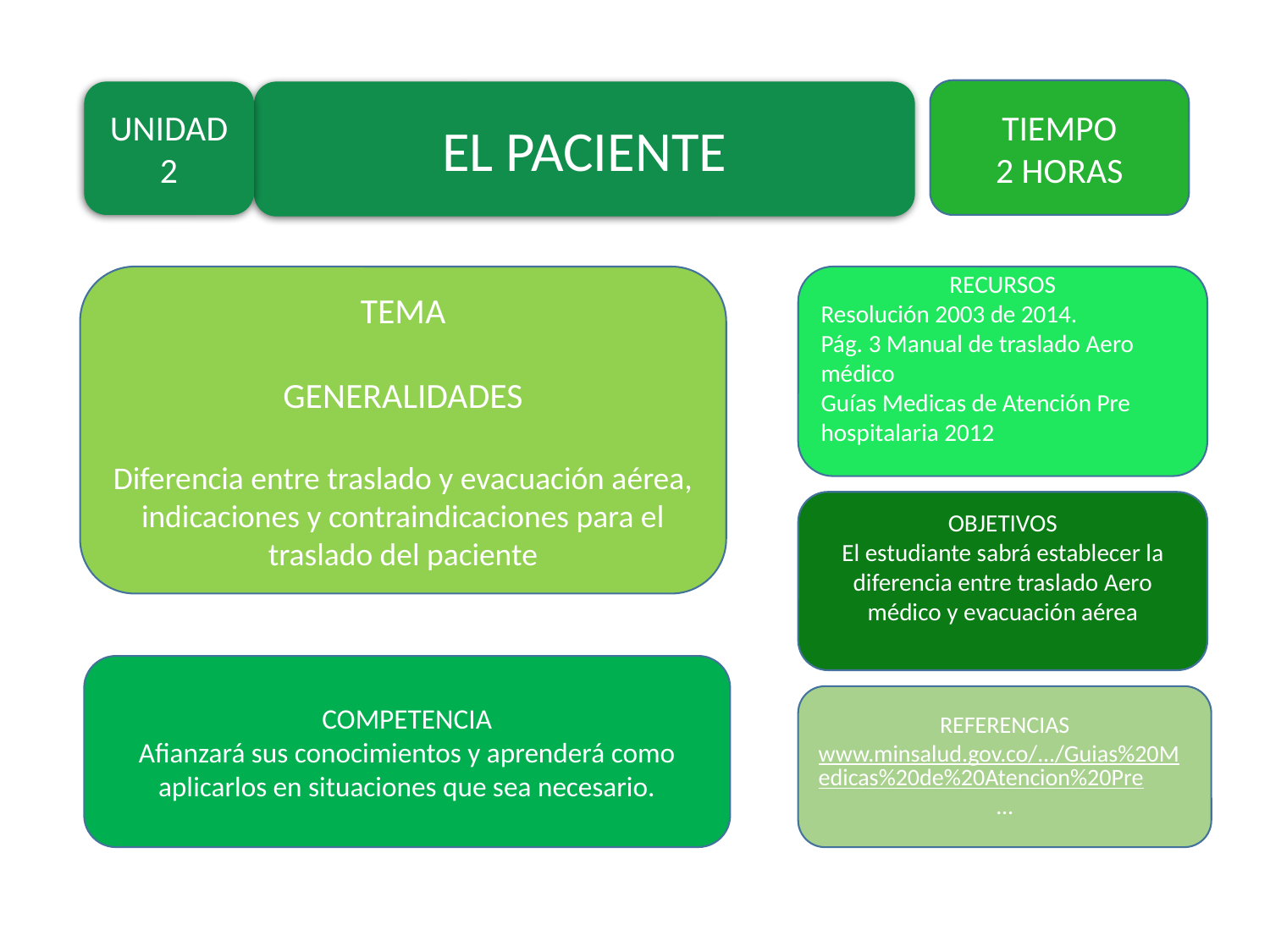

TIEMPO
2 HORAS
UNIDAD 2
EL PACIENTE
RECURSOS
Resolución 2003 de 2014.
Pág. 3 Manual de traslado Aero médico
Guías Medicas de Atención Pre hospitalaria 2012

TEMA

GENERALIDADES

Diferencia entre traslado y evacuación aérea, indicaciones y contraindicaciones para el traslado del paciente
OBJETIVOS
El estudiante sabrá establecer la diferencia entre traslado Aero médico y evacuación aérea

COMPETENCIA
Afianzará sus conocimientos y aprenderá como aplicarlos en situaciones que sea necesario.
REFERENCIAS
www.minsalud.gov.co/.../Guias%20Medicas%20de%20Atencion%20Pre...